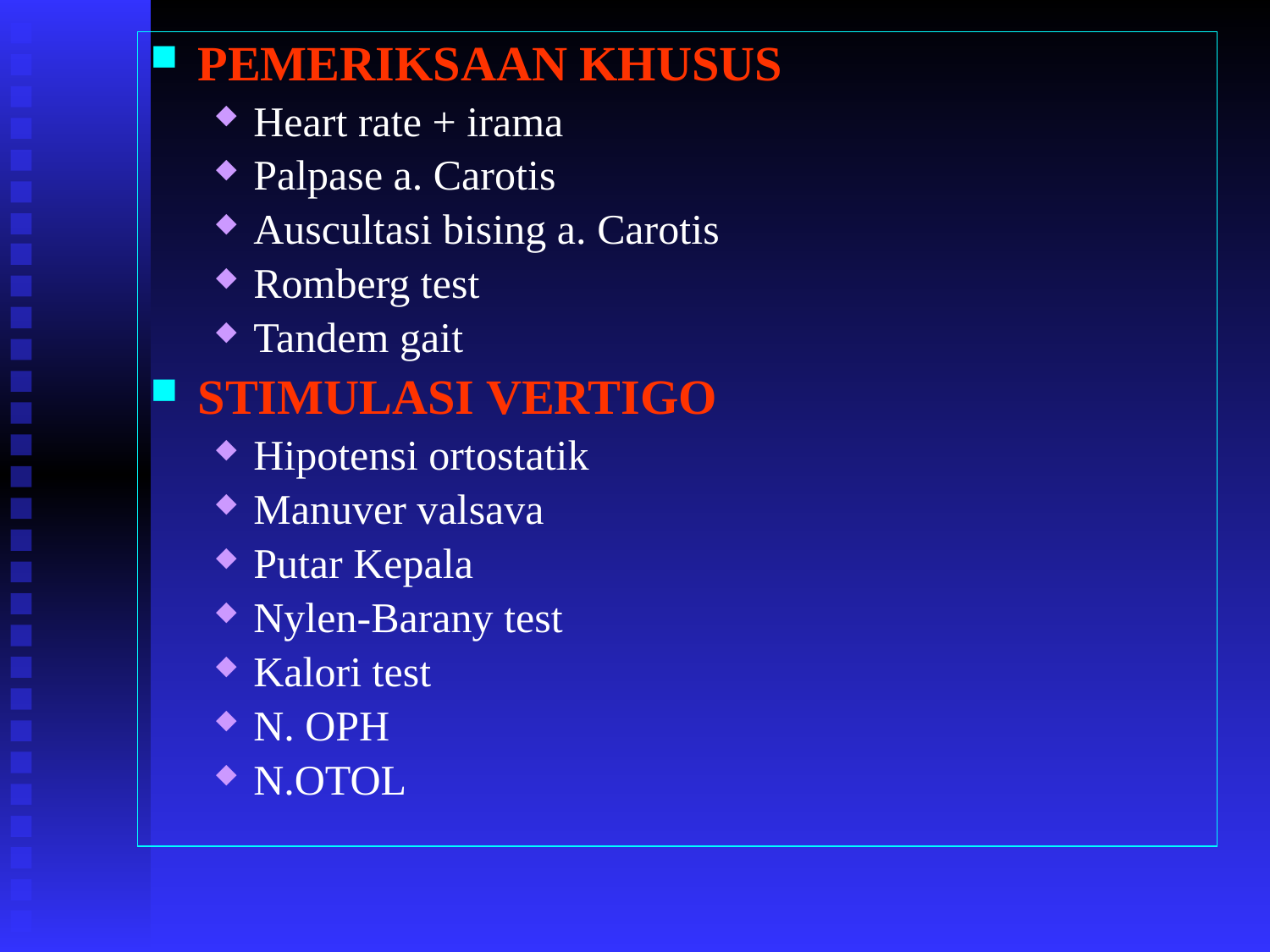

PEMERIKSAAN KHUSUS
Heart rate + irama
Palpase a. Carotis
Auscultasi bising a. Carotis
Romberg test
Tandem gait
STIMULASI VERTIGO
Hipotensi ortostatik
Manuver valsava
Putar Kepala
Nylen-Barany test
Kalori test
N. OPH
N.OTOL